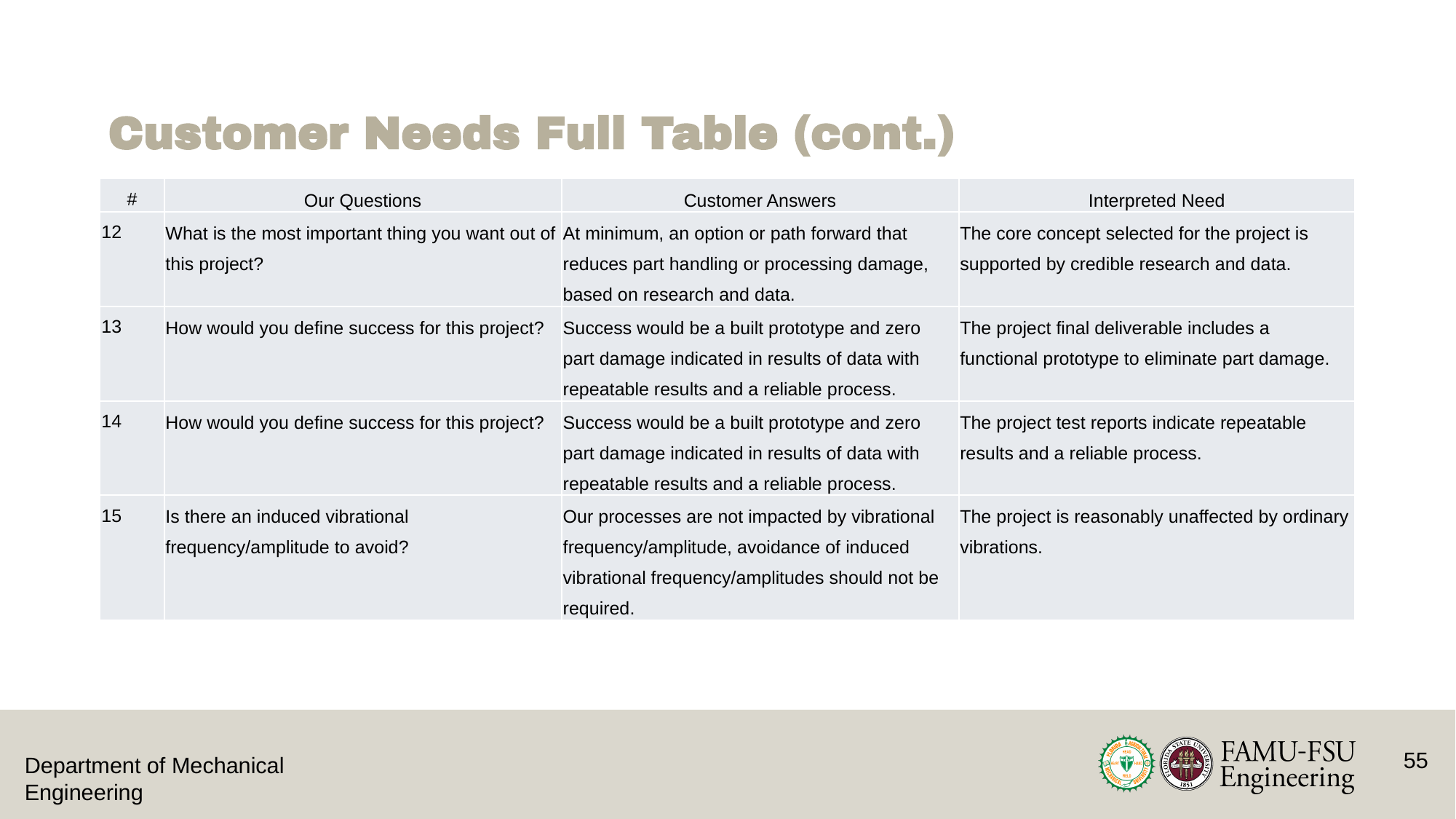

# Customer Needs Full Table (cont.)
| # | Our Questions | Customer Answers | Interpreted Need |
| --- | --- | --- | --- |
| 12 | What is the most important thing you want out of this project? | At minimum, an option or path forward that reduces part handling or processing damage, based on research and data. | The core concept selected for the project is supported by credible research and data. |
| 13 | How would you define success for this project? | Success would be a built prototype and zero part damage indicated in results of data with repeatable results and a reliable process. | The project final deliverable includes a functional prototype to eliminate part damage. |
| 14 | How would you define success for this project? | Success would be a built prototype and zero part damage indicated in results of data with repeatable results and a reliable process. | The project test reports indicate repeatable results and a reliable process. |
| 15 | Is there an induced vibrational frequency/amplitude to avoid? | Our processes are not impacted by vibrational frequency/amplitude, avoidance of induced vibrational frequency/amplitudes should not be required. | The project is reasonably unaffected by ordinary vibrations. |

55